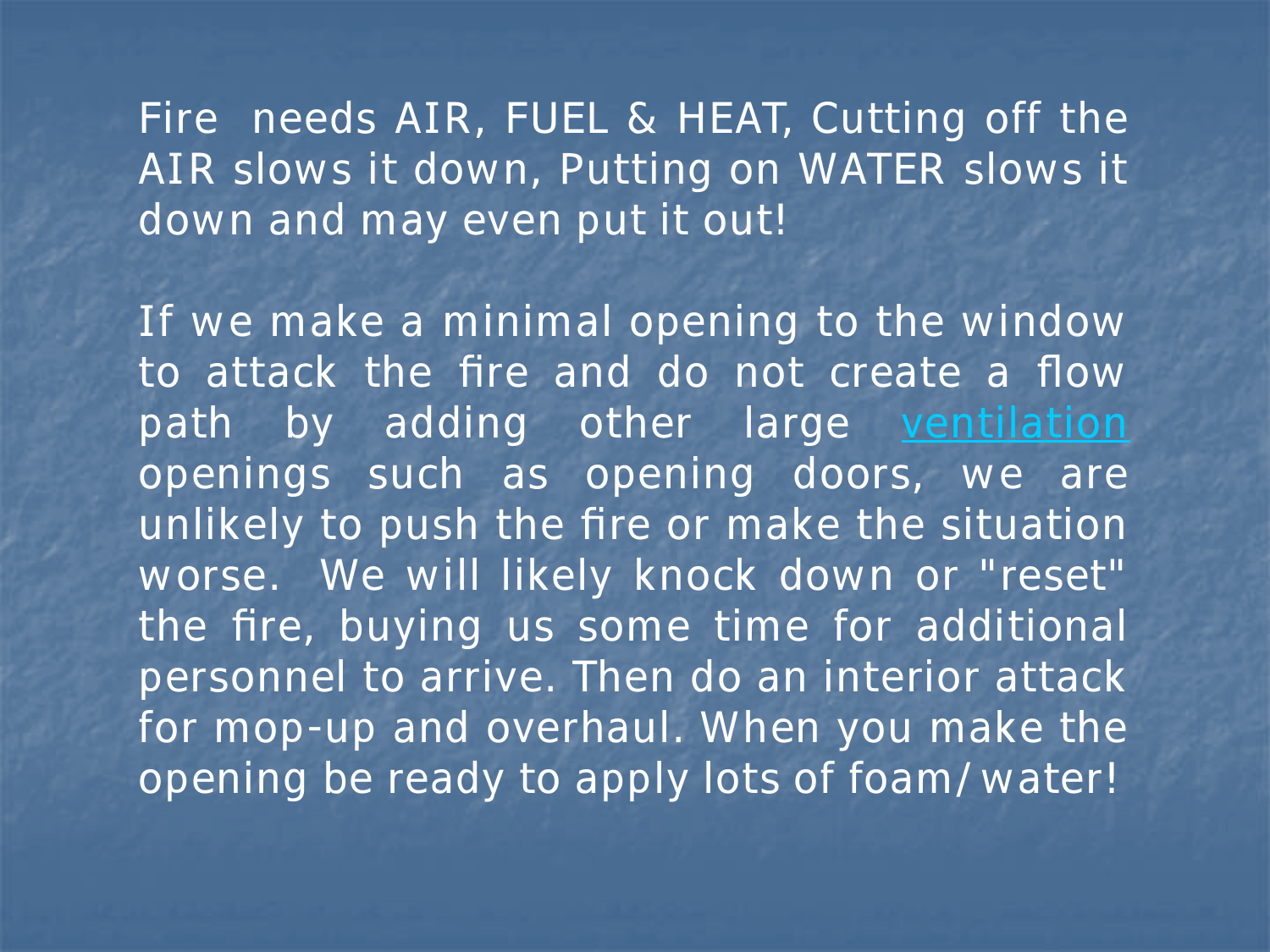

Fire  needs AIR, FUEL & HEAT, Cutting off the AIR slows it down, Putting on WATER slows it down and may even put it out!

If we make a minimal opening to the window to attack the fire and do not create a flow path by adding other large ventilation openings such as opening doors, we are unlikely to push the fire or make the situation worse.  We will likely knock down or "reset" the fire, buying us some time for additional personnel to arrive. Then do an interior attack for mop-up and overhaul. When you make the opening be ready to apply lots of foam/water!